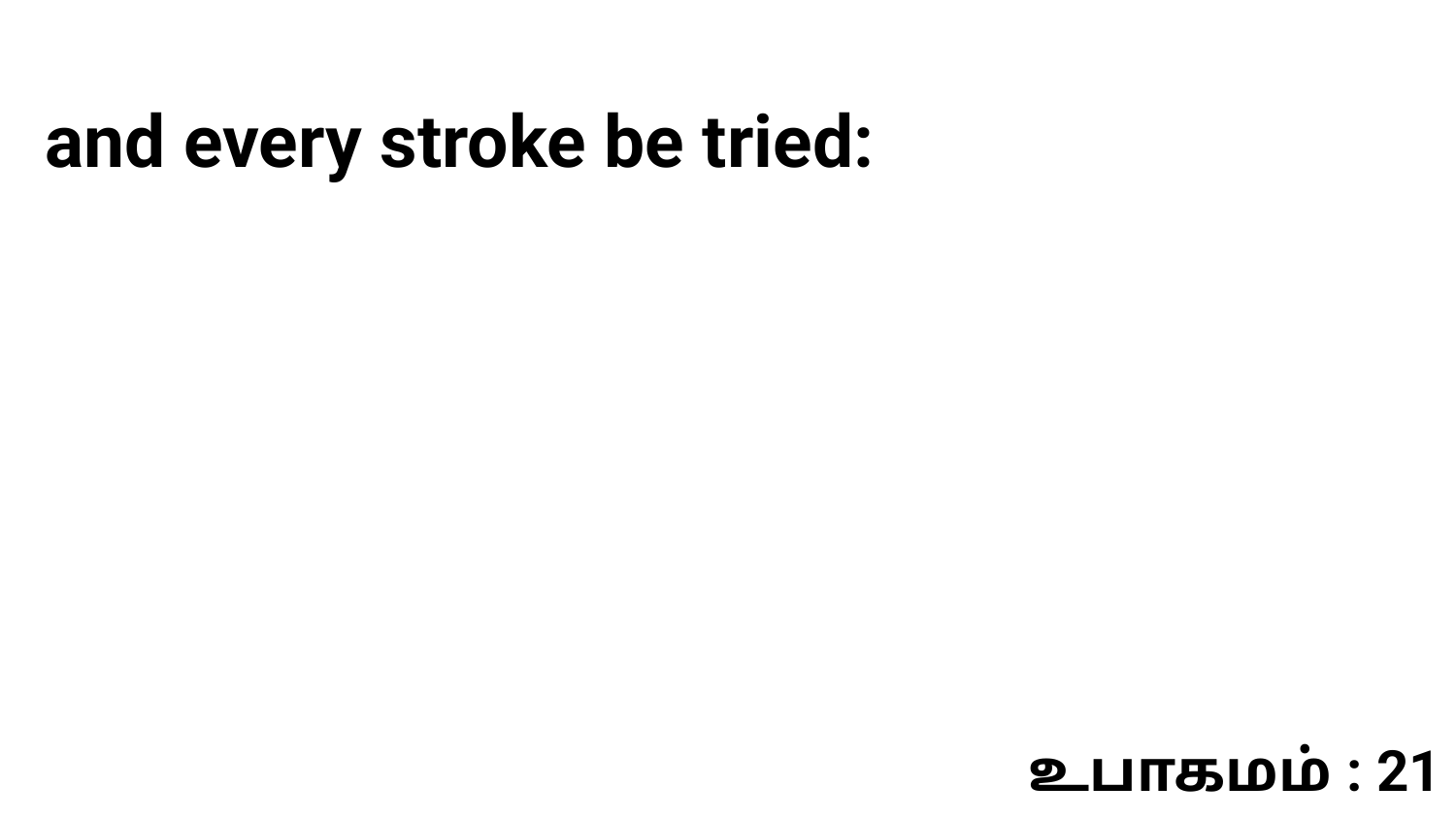

and every stroke be tried:
உபாகமம் : 21